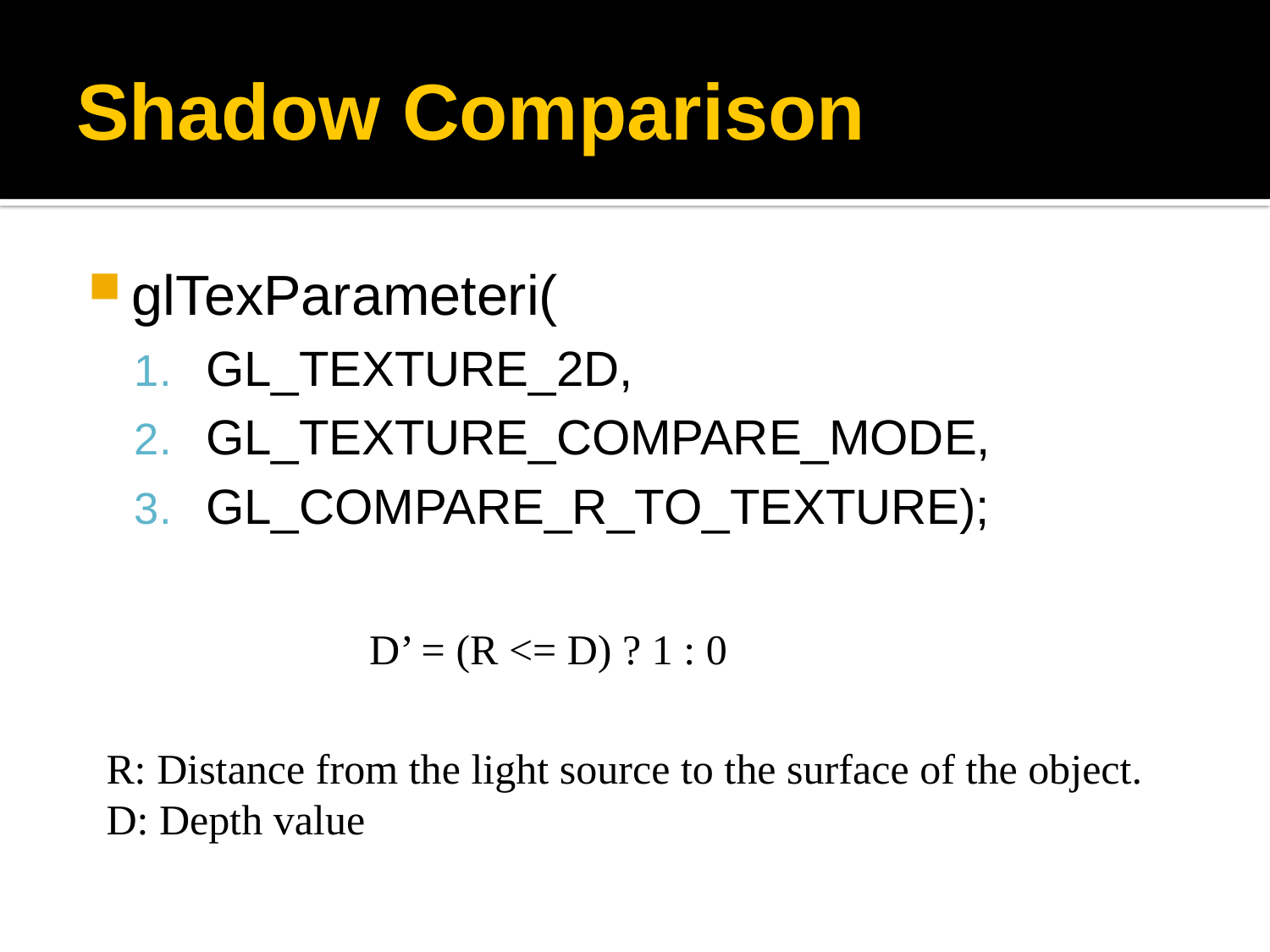

# Shadow Comparison
glTexParameteri(
GL_TEXTURE_2D,
GL_TEXTURE_COMPARE_MODE,
GL_COMPARE_R_TO_TEXTURE);

D’ = (R <= D) ? 1 : 0
R: Distance from the light source to the surface of the object.
D: Depth value